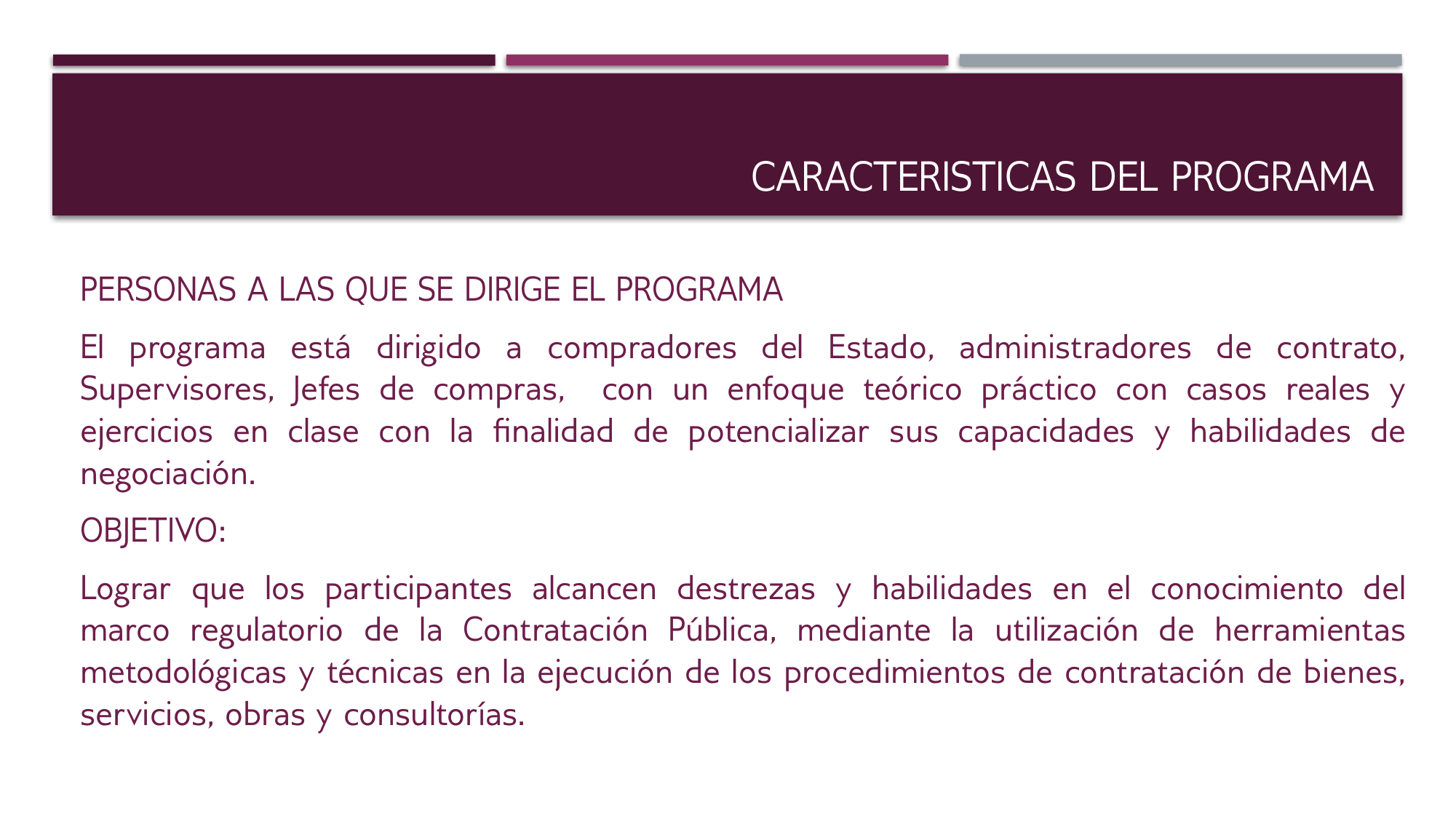

# Caracteristicas del programa
PERSONAS A LAS QUE SE DIRIGE EL PROGRAMA
El programa está dirigido a compradores del Estado, administradores de contrato, Supervisores, Jefes de compras,  con un enfoque teórico práctico con casos reales y ejercicios en clase con la finalidad de potencializar sus capacidades y habilidades de negociación.
OBJETIVO:
Lograr que los participantes alcancen destrezas y habilidades en el conocimiento del marco regulatorio de la Contratación Pública, mediante la utilización de herramientas metodológicas y técnicas en la ejecución de los procedimientos de contratación de bienes, servicios, obras y consultorías.